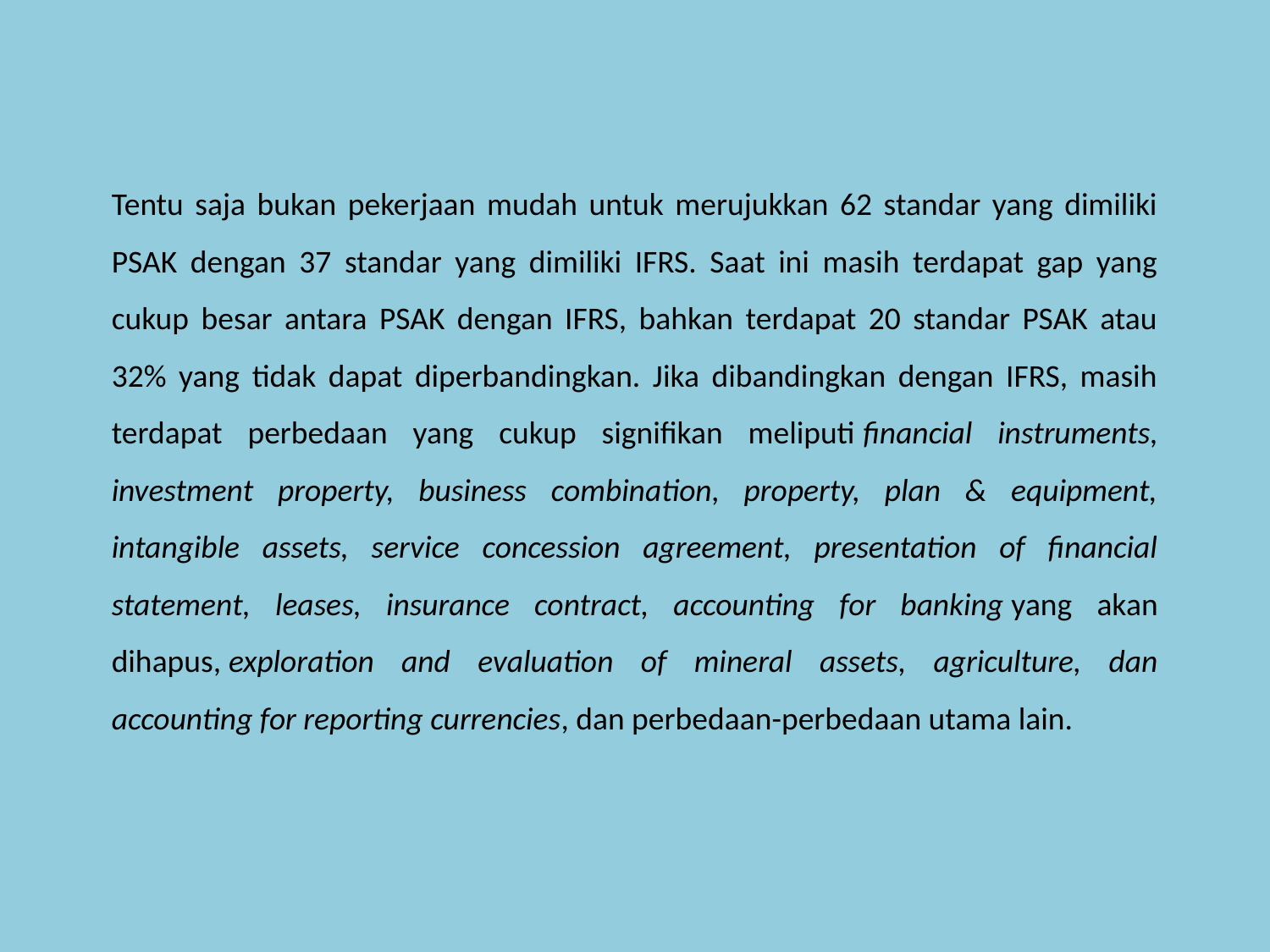

Tentu saja bukan pekerjaan mudah untuk merujukkan 62 standar yang dimiliki PSAK dengan 37 standar yang dimiliki IFRS. Saat ini masih terdapat gap yang cukup besar antara PSAK dengan IFRS, bahkan terdapat 20 standar PSAK atau 32% yang tidak dapat diperbandingkan. Jika dibandingkan dengan IFRS, masih terdapat perbedaan yang cukup signifikan meliputi financial instruments, investment property, business combination, property, plan & equipment, intangible assets, service concession agreement, presentation of financial statement, leases, insurance contract, accounting for banking yang akan dihapus, exploration and evaluation of mineral assets, agriculture, dan accounting for reporting currencies, dan perbedaan-perbedaan utama lain.